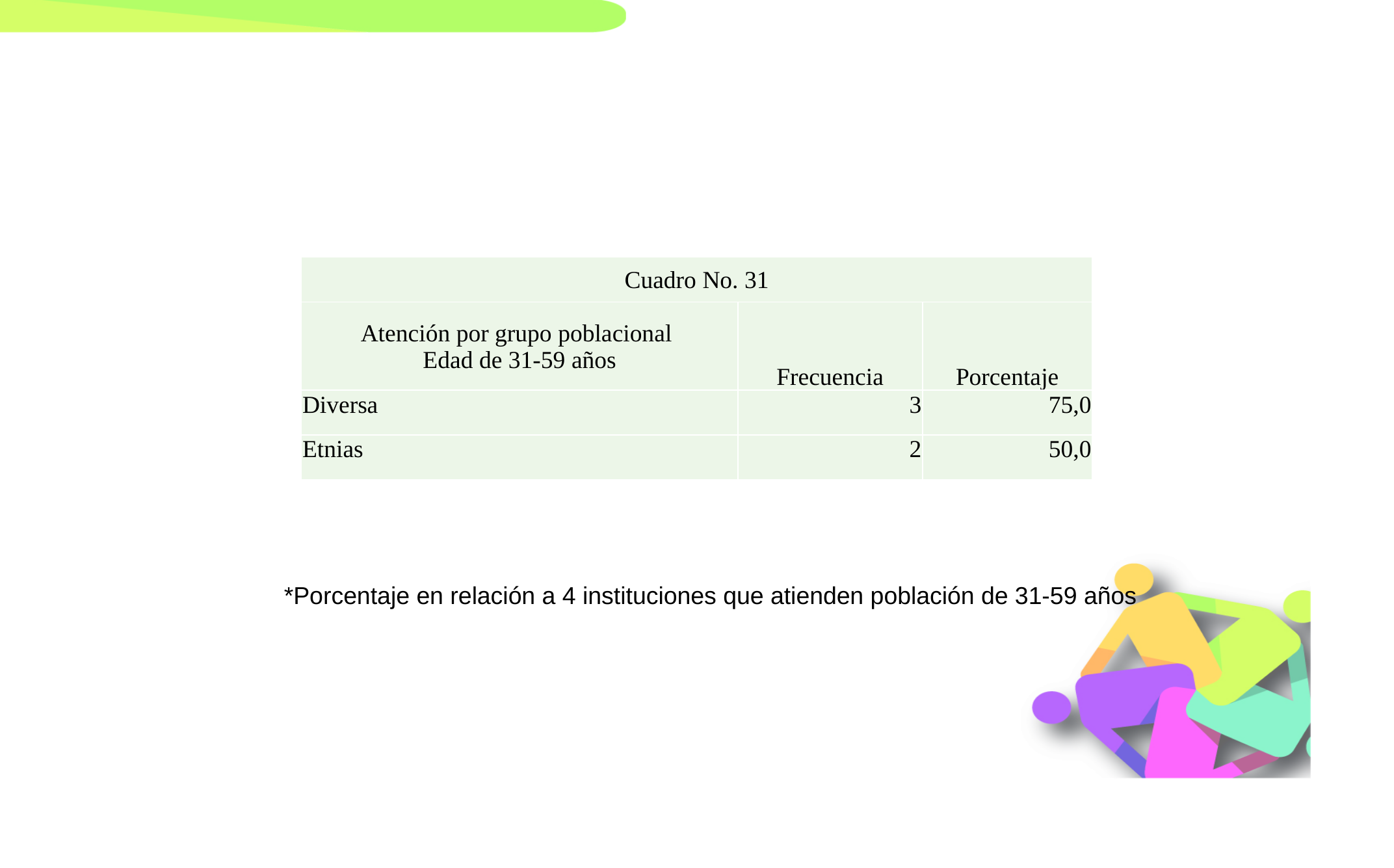

| Cuadro No. 31 |  |  |
| --- | --- | --- |
| Atención por grupo poblacional Edad de 31-59 años | Frecuencia | Porcentaje |
| Diversa | 3 | 75,0 |
| Etnias | 2 | 50,0 |
*Porcentaje en relación a 4 instituciones que atienden población de 31-59 años
|  |
| --- |